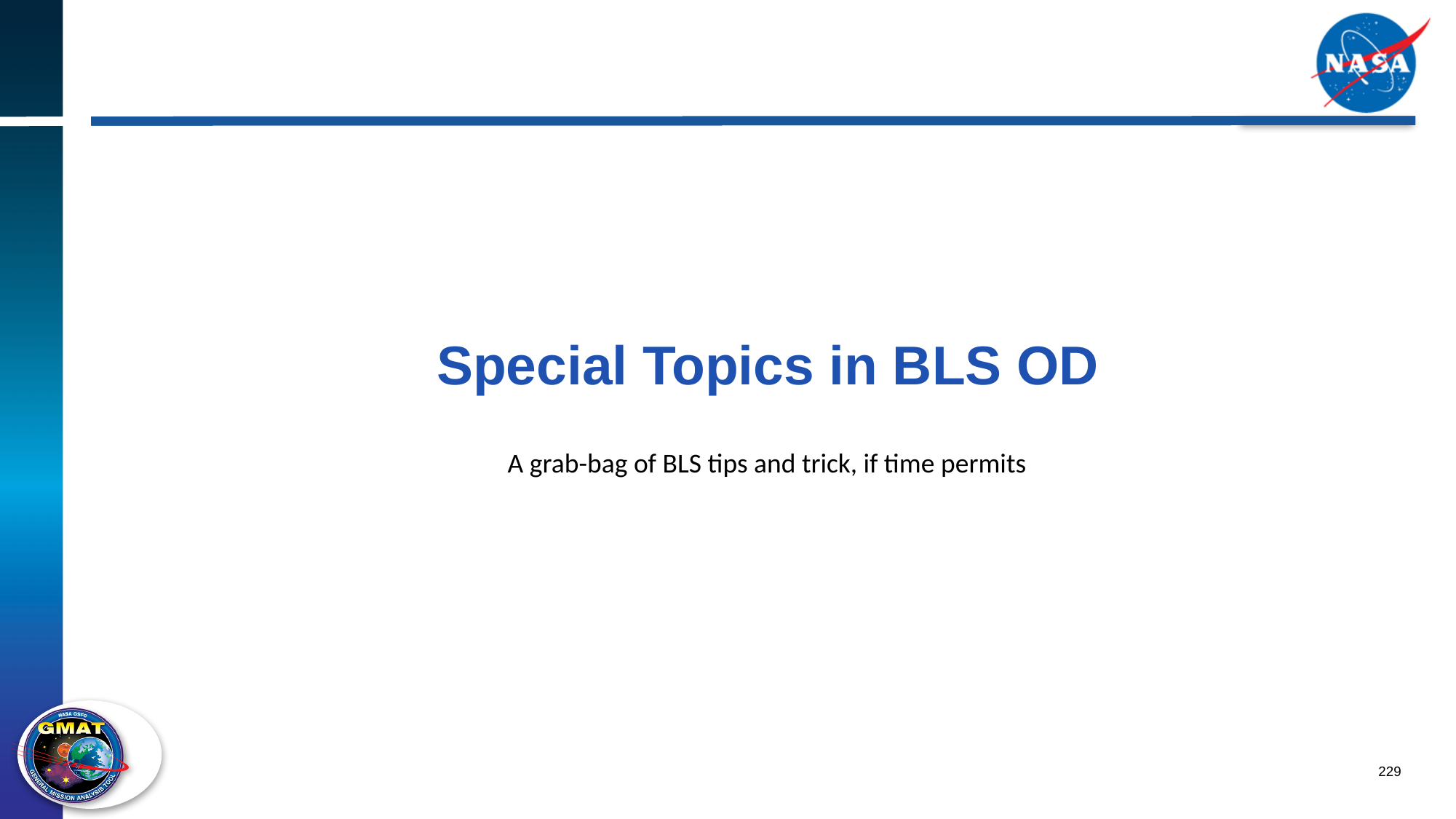

# Special Topics in BLS OD
A grab-bag of BLS tips and trick, if time permits
229